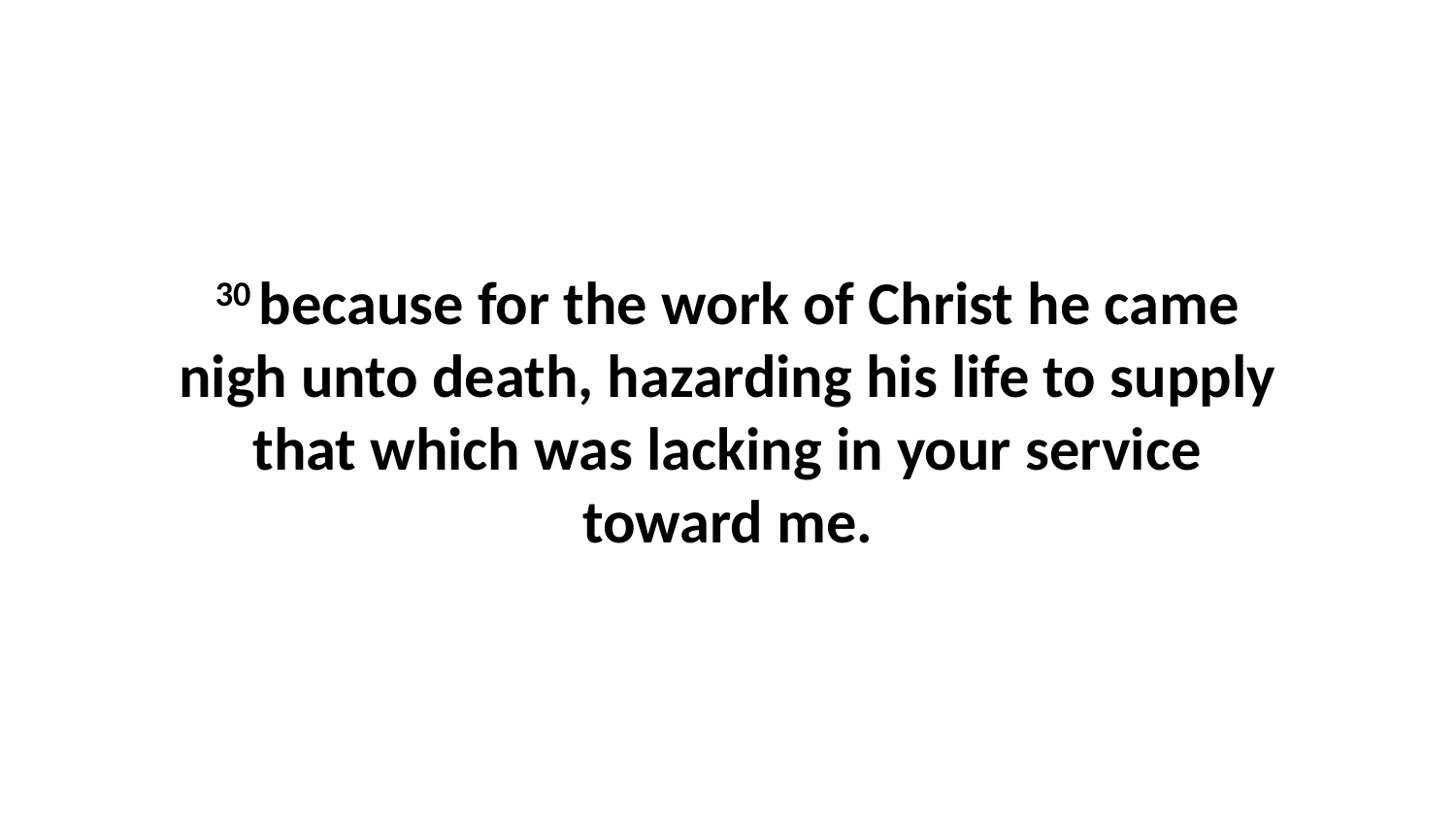

30 because for the work of Christ he came nigh unto death, hazarding his life to supply that which was lacking in your service toward me.